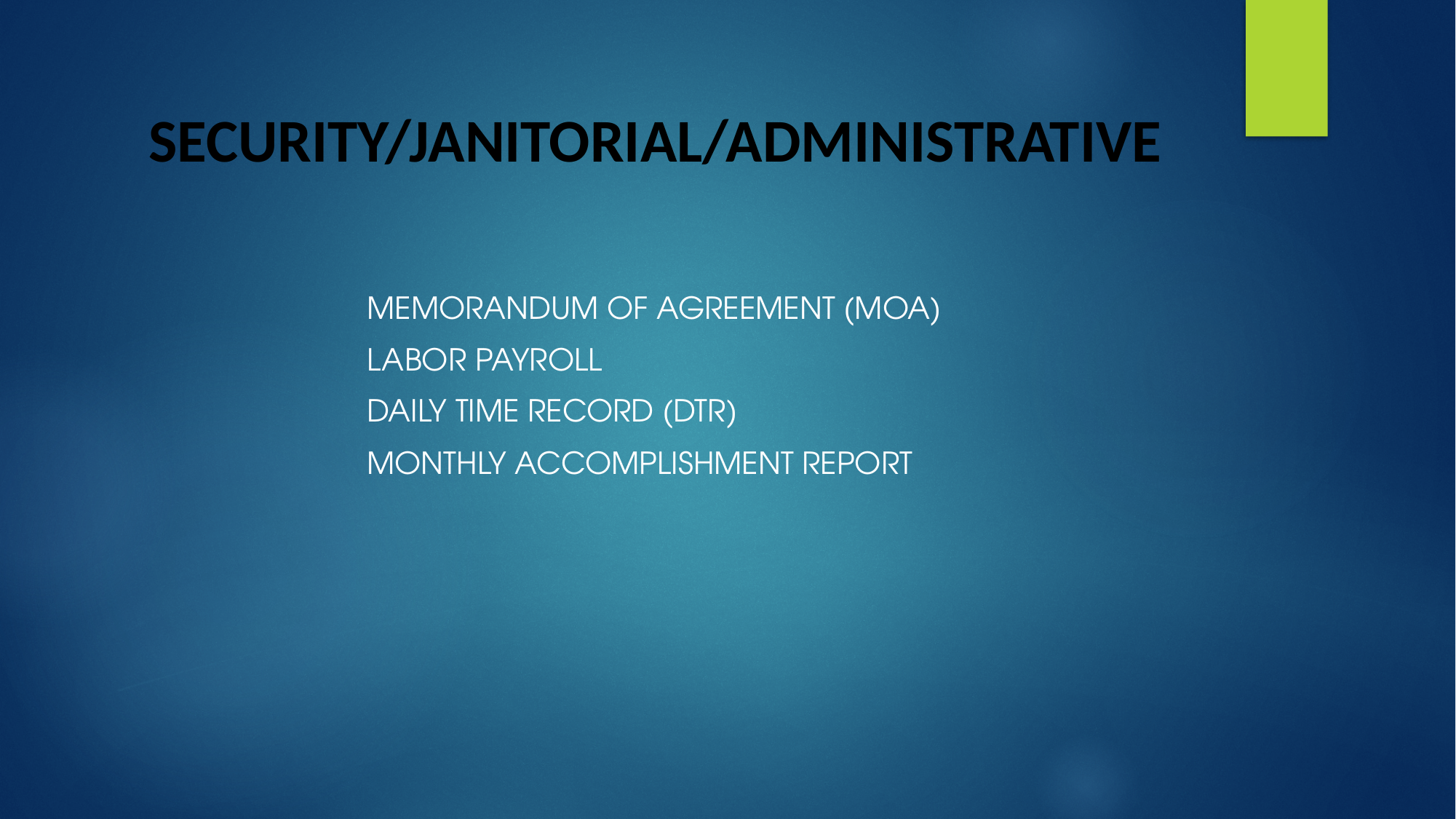

# SECURITY/JANITORIAL/ADMINISTRATIVE

		Memorandum of Agreement (MOA)
		Labor Payroll
		Daily Time Record (DTR)
		Monthly Accomplishment Report